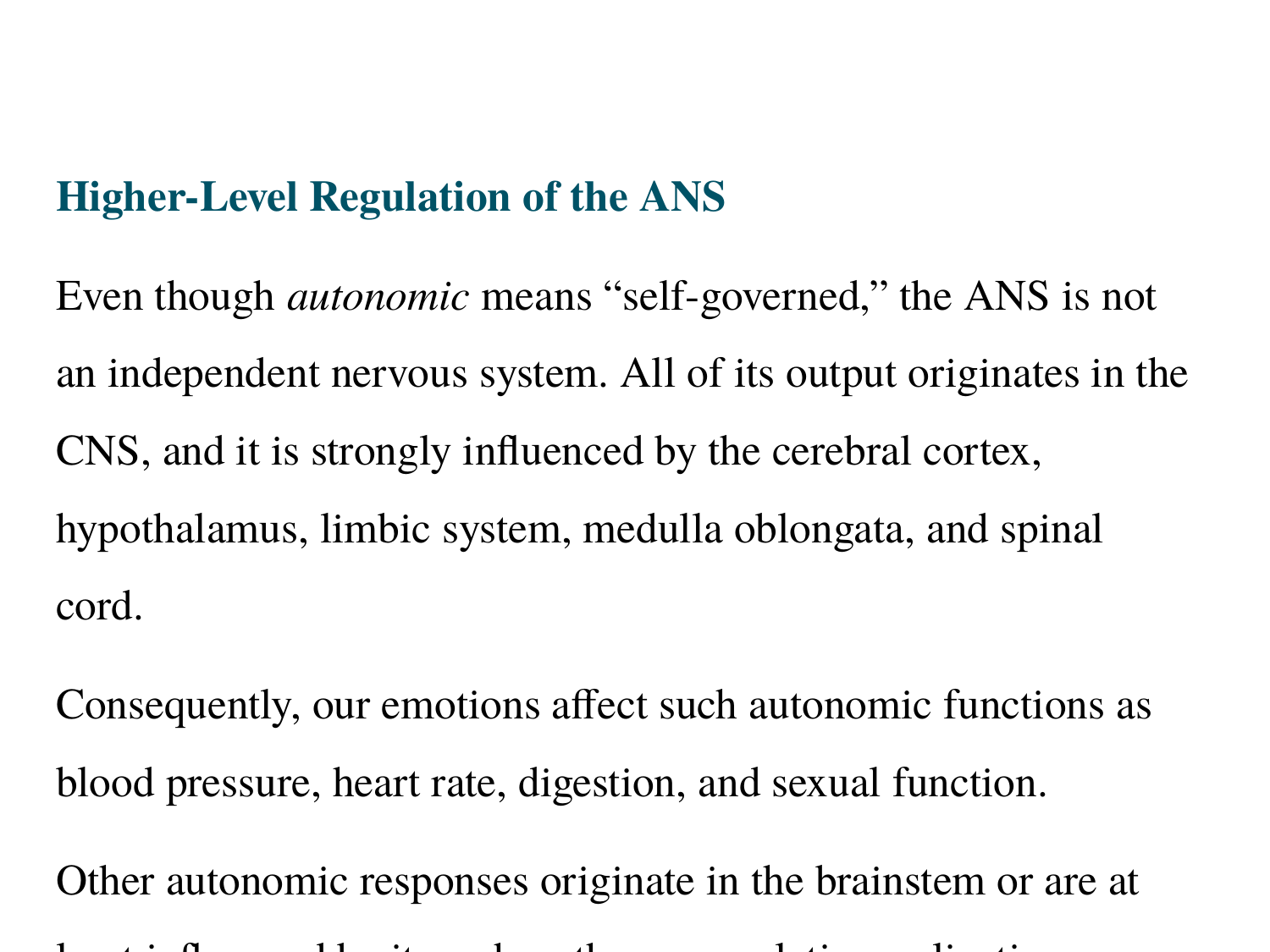

Higher-Level Regulation of the ANS
Even though autonomic means “self-governed,” the ANS is not an independent nervous system. All of its output originates in the CNS, and it is strongly influenced by the cerebral cortex, hypothalamus, limbic system, medulla oblongata, and spinal cord.
Consequently, our emotions affect such autonomic functions as blood pressure, heart rate, digestion, and sexual function.
Other autonomic responses originate in the brainstem or are at least influenced by it, such as thermoregulation, salivation, digestive secretion, bladder and bowel control, and pupillary light reflexes.